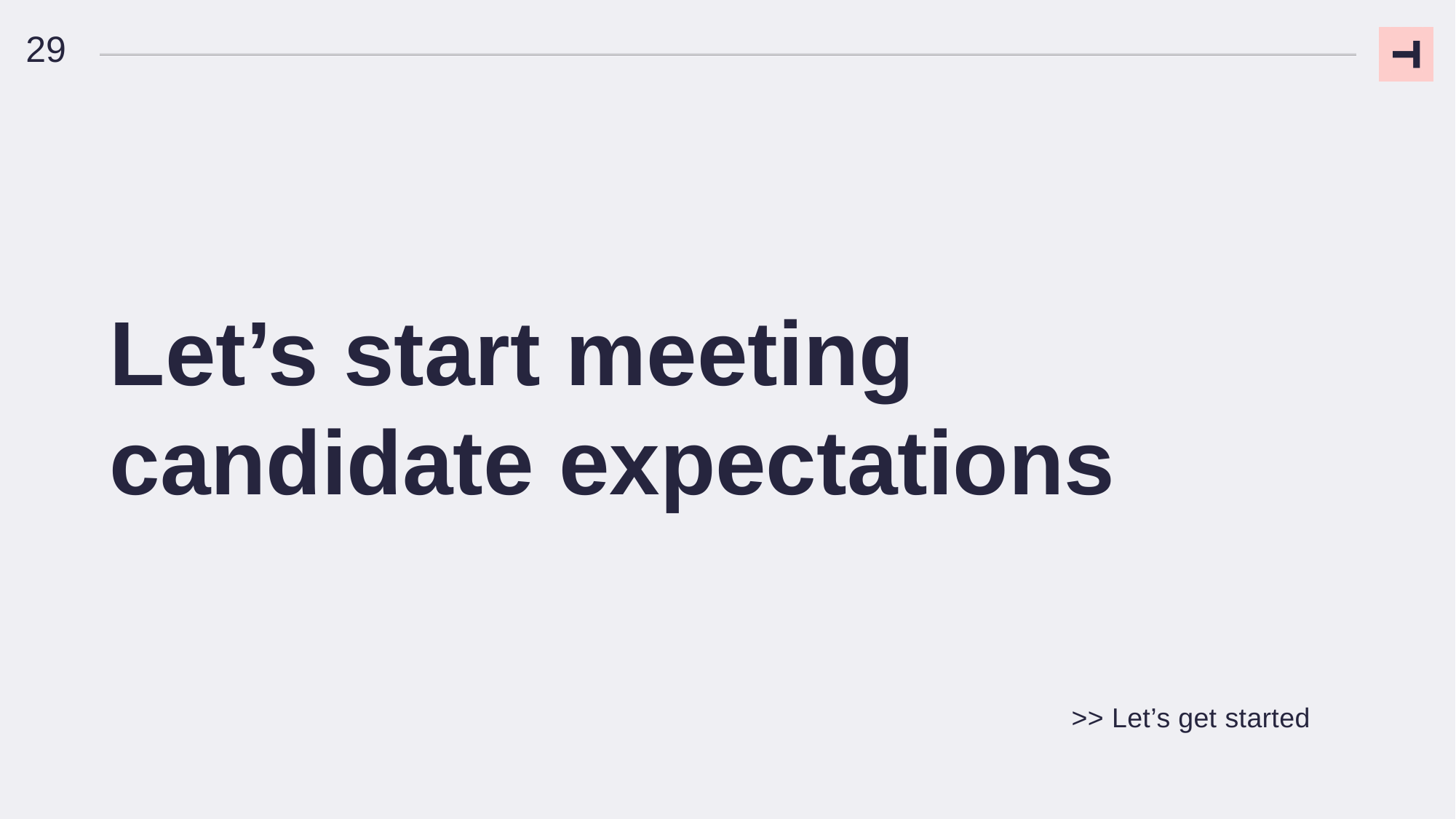

29
Let’s start meeting
candidate expectations
>> Let’s get started